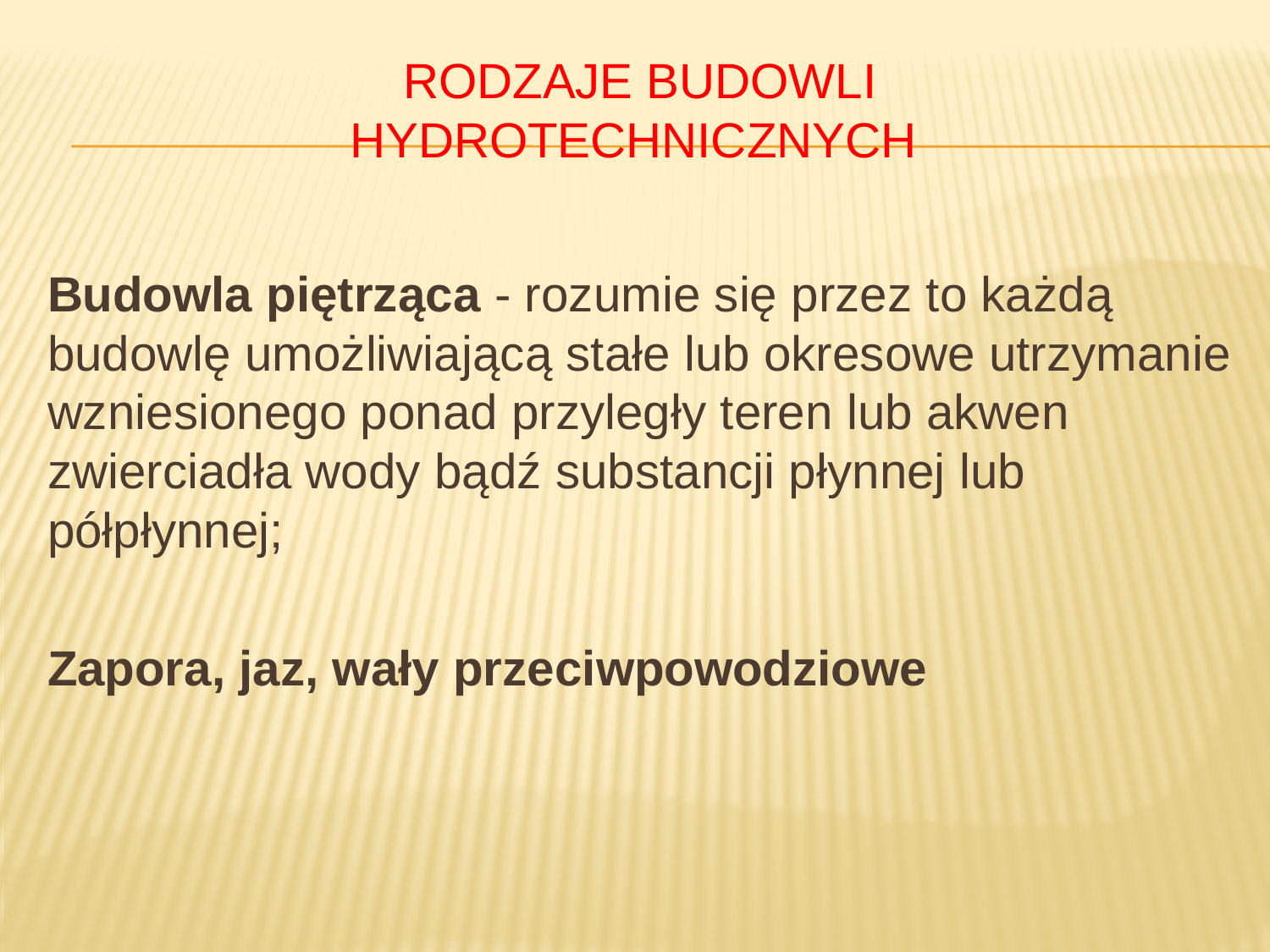

# Rodzaje budowli hydrotechnicznych

Budowla piętrząca - rozumie się przez to każdą budowlę umożliwiającą stałe lub okresowe utrzymanie wzniesionego ponad przyległy teren lub akwen zwierciadła wody bądź substancji płynnej lub półpłynnej;

Zapora, jaz, wały przeciwpowodziowe